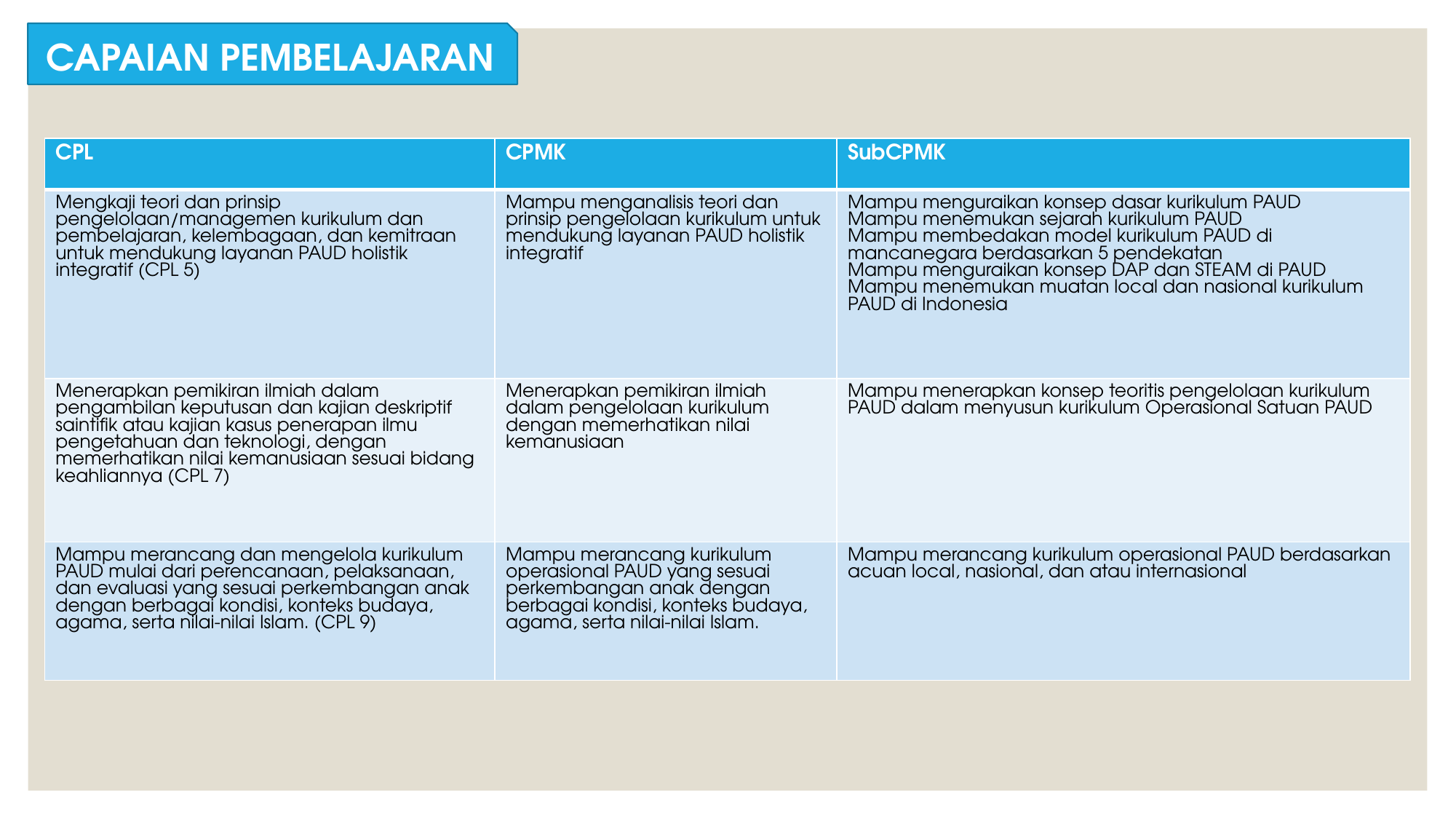

CAPAIAN PEMBELAJARAN
| CPL | CPMK | SubCPMK |
| --- | --- | --- |
| Mengkaji teori dan prinsip pengelolaan/managemen kurikulum dan pembelajaran, kelembagaan, dan kemitraan untuk mendukung layanan PAUD holistik integratif (CPL 5) | Mampu menganalisis teori dan prinsip pengelolaan kurikulum untuk mendukung layanan PAUD holistik integratif | Mampu menguraikan konsep dasar kurikulum PAUD Mampu menemukan sejarah kurikulum PAUD Mampu membedakan model kurikulum PAUD di mancanegara berdasarkan 5 pendekatan Mampu menguraikan konsep DAP dan STEAM di PAUD Mampu menemukan muatan local dan nasional kurikulum PAUD di Indonesia |
| Menerapkan pemikiran ilmiah dalam pengambilan keputusan dan kajian deskriptif saintifik atau kajian kasus penerapan ilmu pengetahuan dan teknologi, dengan memerhatikan nilai kemanusiaan sesuai bidang keahliannya (CPL 7) | Menerapkan pemikiran ilmiah dalam pengelolaan kurikulum dengan memerhatikan nilai kemanusiaan | Mampu menerapkan konsep teoritis pengelolaan kurikulum PAUD dalam menyusun kurikulum Operasional Satuan PAUD |
| Mampu merancang dan mengelola kurikulum PAUD mulai dari perencanaan, pelaksanaan, dan evaluasi yang sesuai perkembangan anak dengan berbagai kondisi, konteks budaya, agama, serta nilai-nilai Islam. (CPL 9) | Mampu merancang kurikulum operasional PAUD yang sesuai perkembangan anak dengan berbagai kondisi, konteks budaya, agama, serta nilai-nilai Islam. | Mampu merancang kurikulum operasional PAUD berdasarkan acuan local, nasional, dan atau internasional |